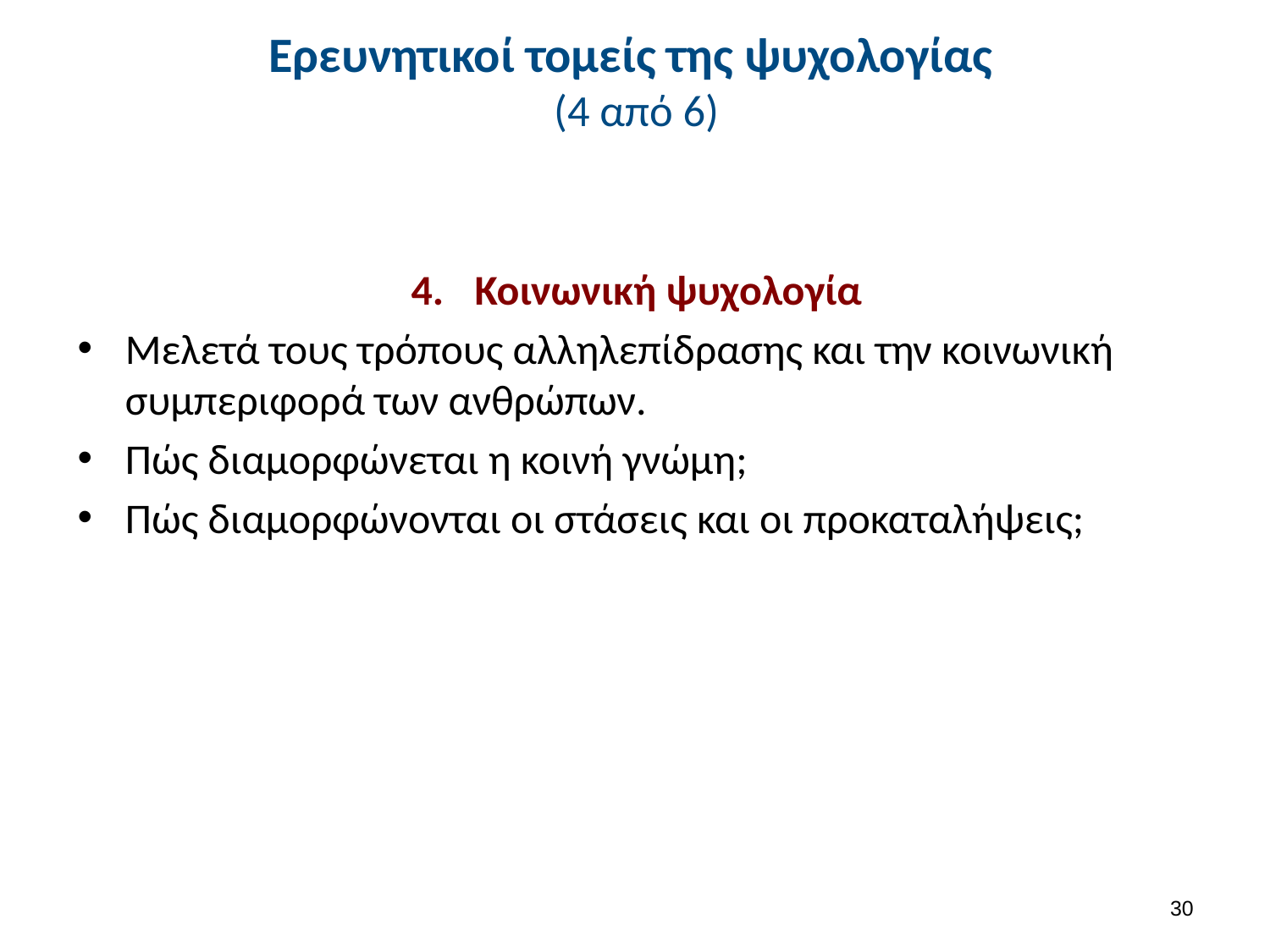

# Ερευνητικοί τομείς της ψυχολογίας (4 από 6)
Κοινωνική ψυχολογία
Μελετά τους τρόπους αλληλεπίδρασης και την κοινωνική συμπεριφορά των ανθρώπων.
Πώς διαμορφώνεται η κοινή γνώμη;
Πώς διαμορφώνονται οι στάσεις και οι προκαταλήψεις;

30